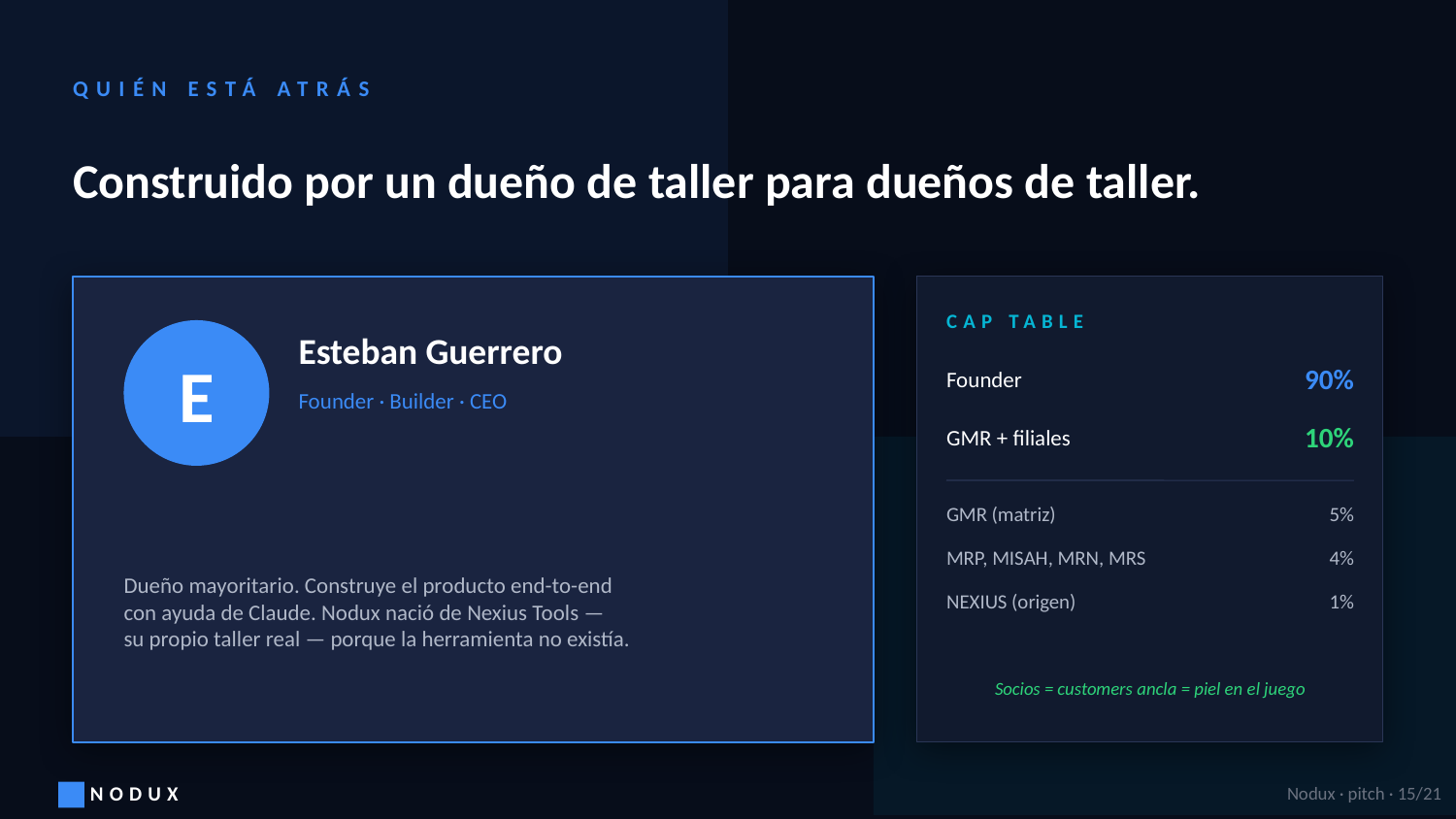

QUIÉN ESTÁ ATRÁS
Construido por un dueño de taller para dueños de taller.

CAP TABLE

E
Esteban Guerrero
Founder
90%
Founder · Builder · CEO
GMR + filiales
10%

GMR (matriz)
5%
Dueño mayoritario. Construye el producto end-to-end
con ayuda de Claude. Nodux nació de Nexius Tools —
su propio taller real — porque la herramienta no existía.
MRP, MISAH, MRN, MRS
4%
NEXIUS (origen)
1%
Socios = customers ancla = piel en el juego
NODUX
Nodux · pitch · 15/21